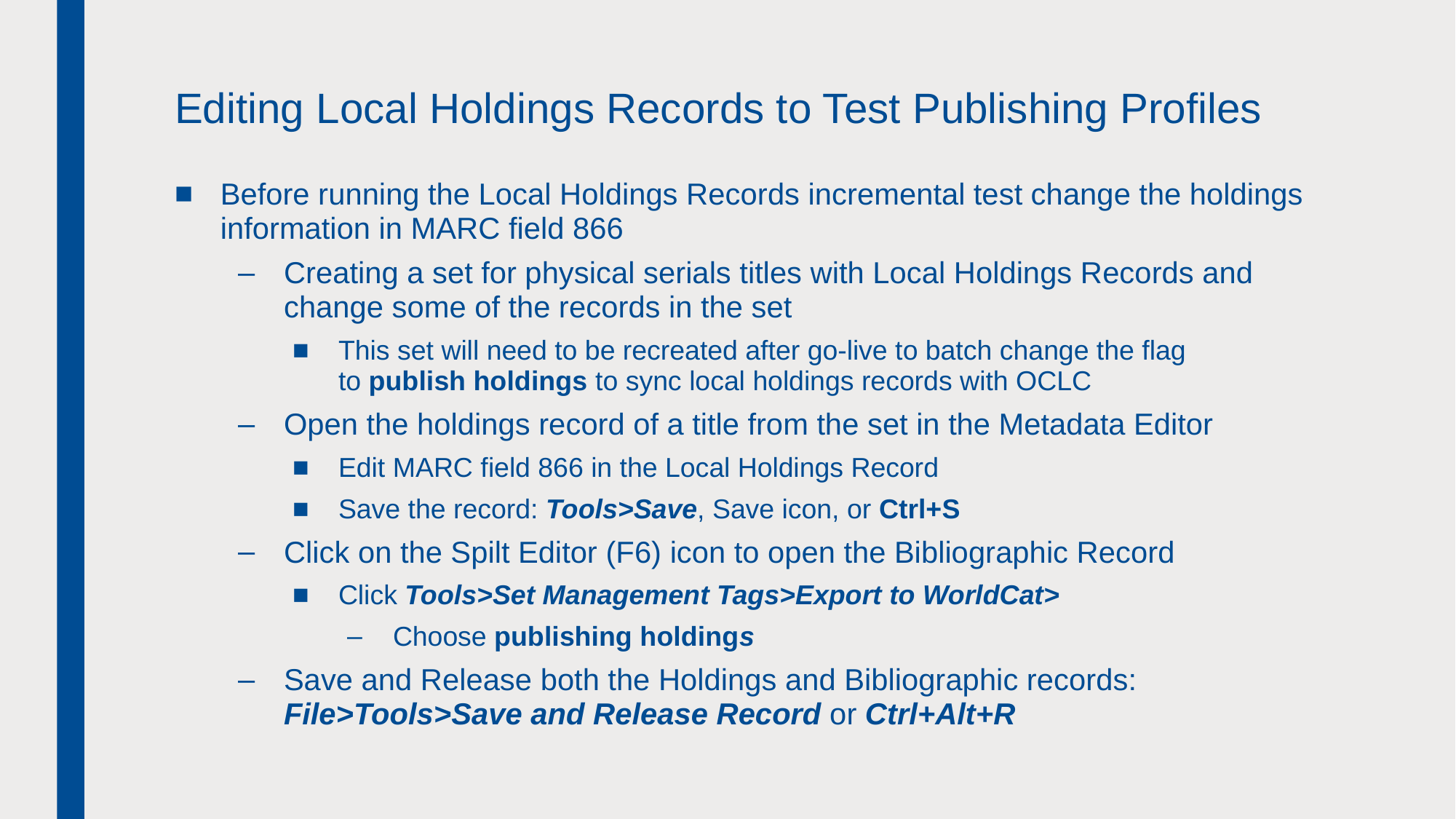

# Editing Local Holdings Records to Test Publishing Profiles
Before running the Local Holdings Records incremental test change the holdings information in MARC field 866
Creating a set for physical serials titles with Local Holdings Records and change some of the records in the set
This set will need to be recreated after go-live to batch change the flag to publish holdings to sync local holdings records with OCLC
Open the holdings record of a title from the set in the Metadata Editor
Edit MARC field 866 in the Local Holdings Record
Save the record: Tools>Save, Save icon, or Ctrl+S
Click on the Spilt Editor (F6) icon to open the Bibliographic Record
Click Tools>Set Management Tags>Export to WorldCat>
Choose publishing holdings
Save and Release both the Holdings and Bibliographic records: File>Tools>Save and Release Record or Ctrl+Alt+R